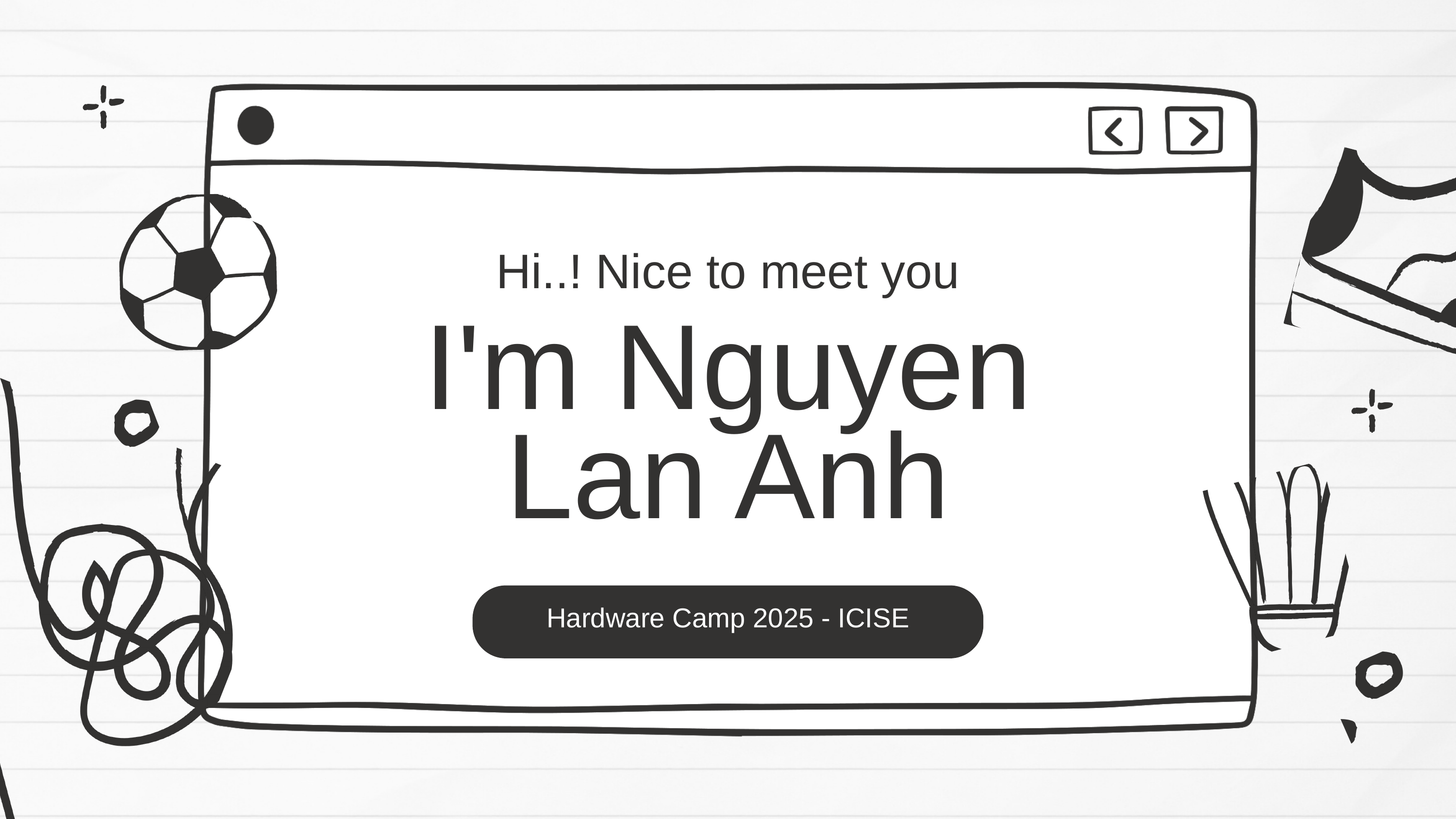

Hi..! Nice to meet you
I'm Nguyen Lan Anh

Hardware Camp 2025 - ICISE